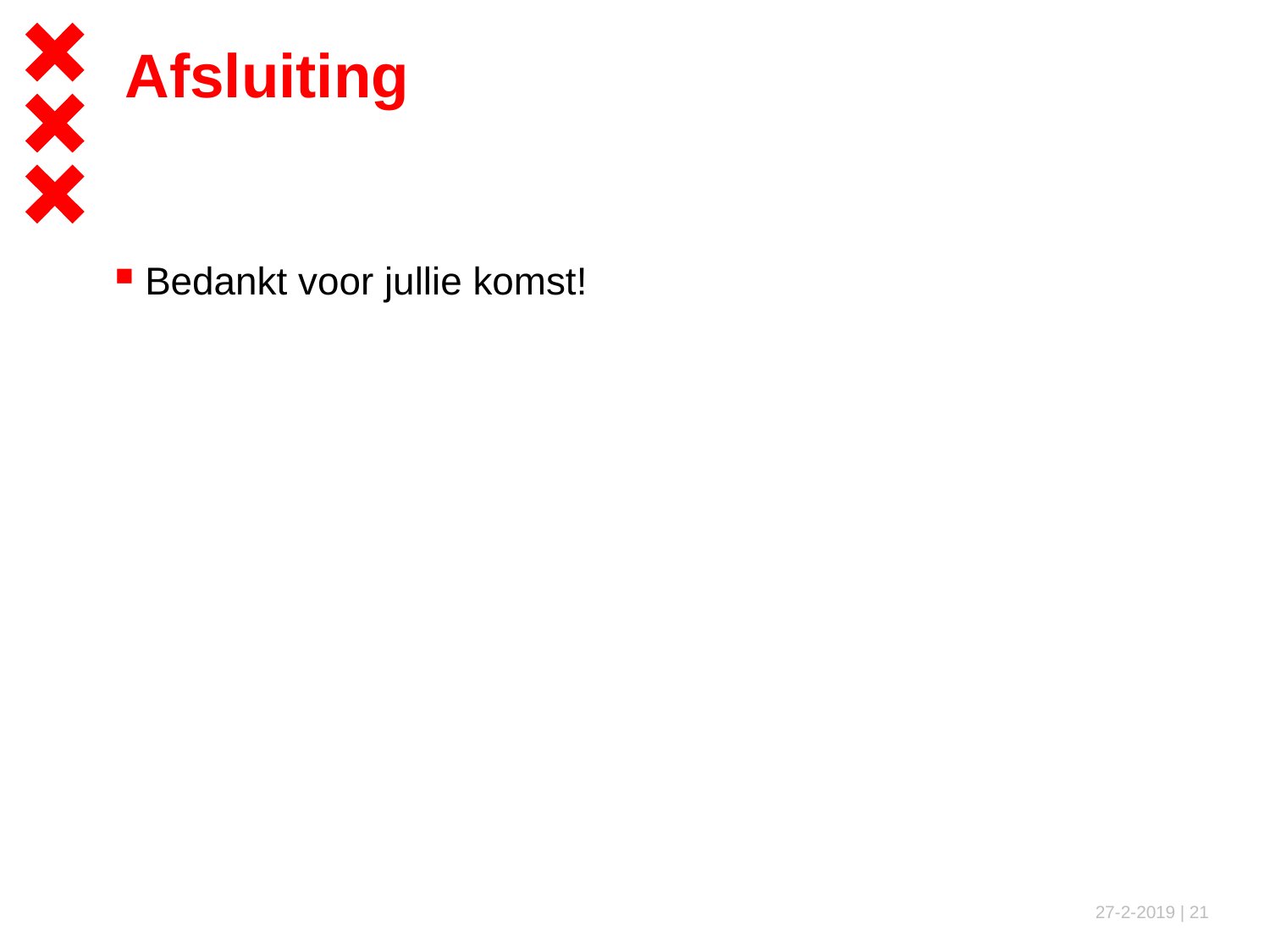

# Afsluiting
Bedankt voor jullie komst!
27-2-2019
| 21